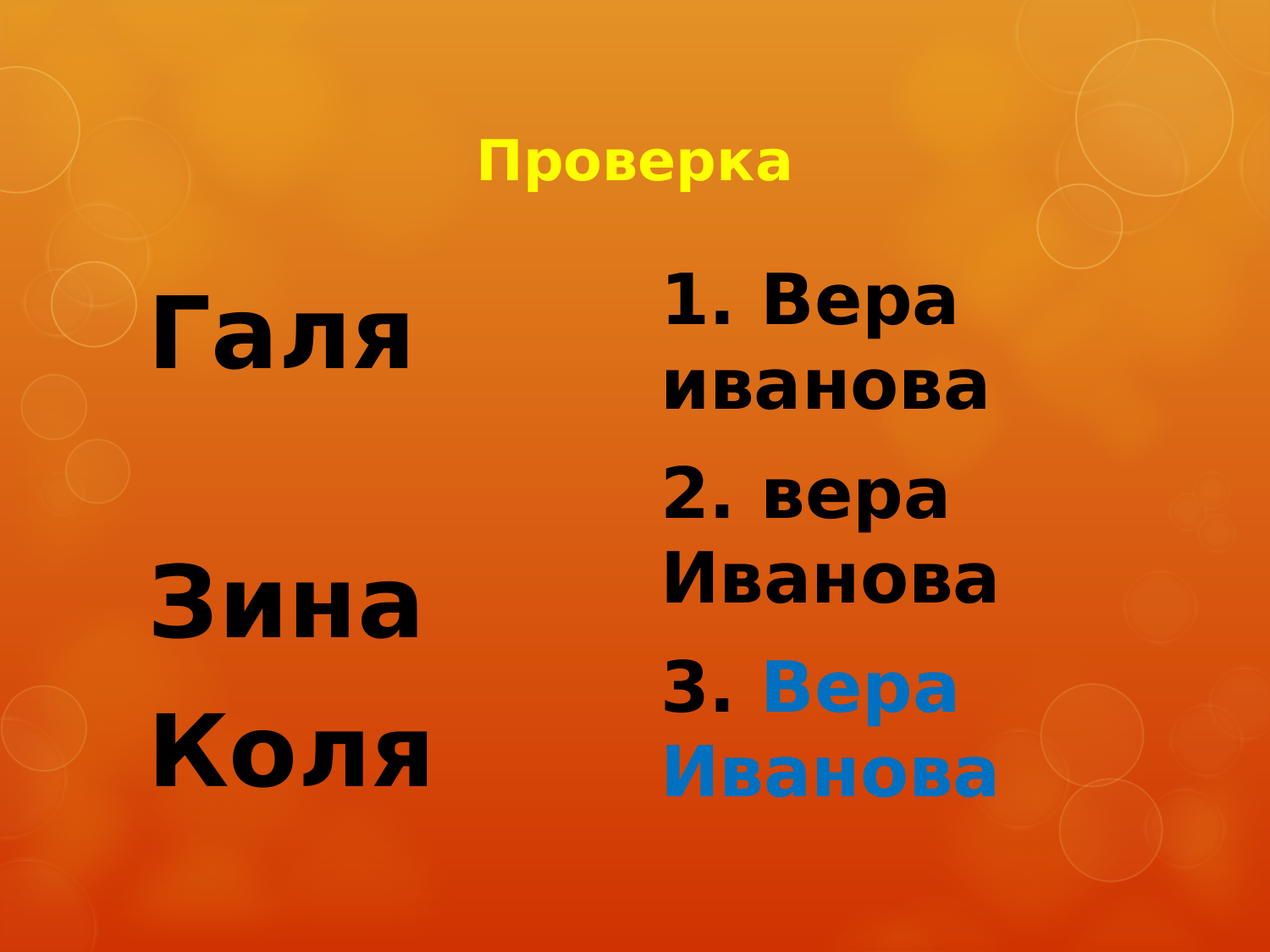

# Проверка
1. Вера иванова
2. вера Иванова
3. Вера Иванова
Галя
Зина
Коля